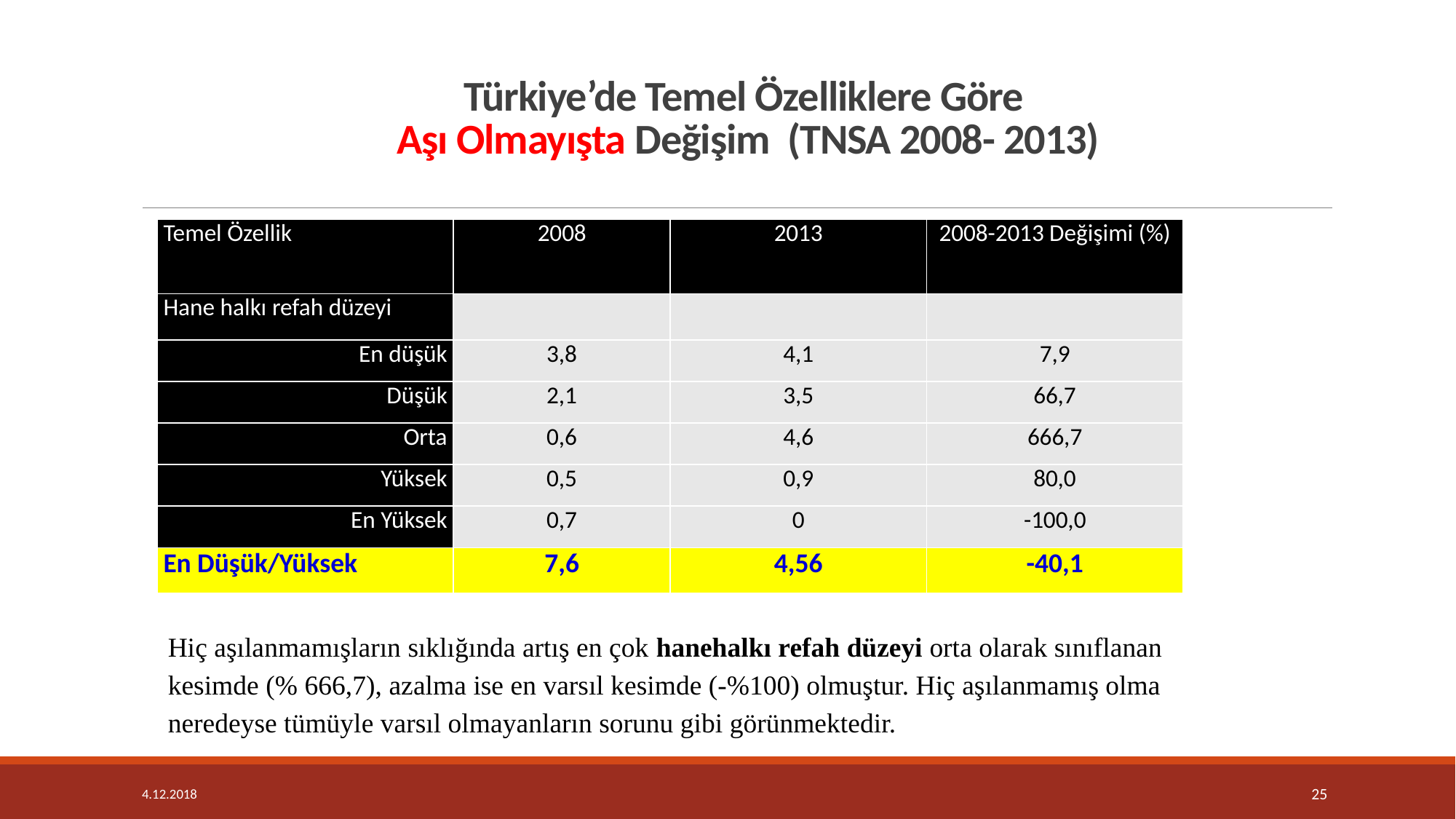

# Türkiye’de Temel Özelliklere Göre Aşı Olmayışta Değişim  (TNSA 2008- 2013)
| Temel Özellik | 2008 | 2013 | 2008-2013 Değişimi (%) |
| --- | --- | --- | --- |
| Hane halkı refah düzeyi |  |  |  |
| En düşük | 3,8 | 4,1 | 7,9 |
| Düşük | 2,1 | 3,5 | 66,7 |
| Orta | 0,6 | 4,6 | 666,7 |
| Yüksek | 0,5 | 0,9 | 80,0 |
| En Yüksek | 0,7 | 0 | -100,0 |
| En Düşük/Yüksek | 7,6 | 4,56 | -40,1 |
Hiç aşılanmamışların sıklığında artış en çok hanehalkı refah düzeyi orta olarak sınıflanan kesimde (% 666,7), azalma ise en varsıl kesimde (-%100) olmuştur. Hiç aşılanmamış olma neredeyse tümüyle varsıl olmayanların sorunu gibi görünmektedir.
4.12.2018

25